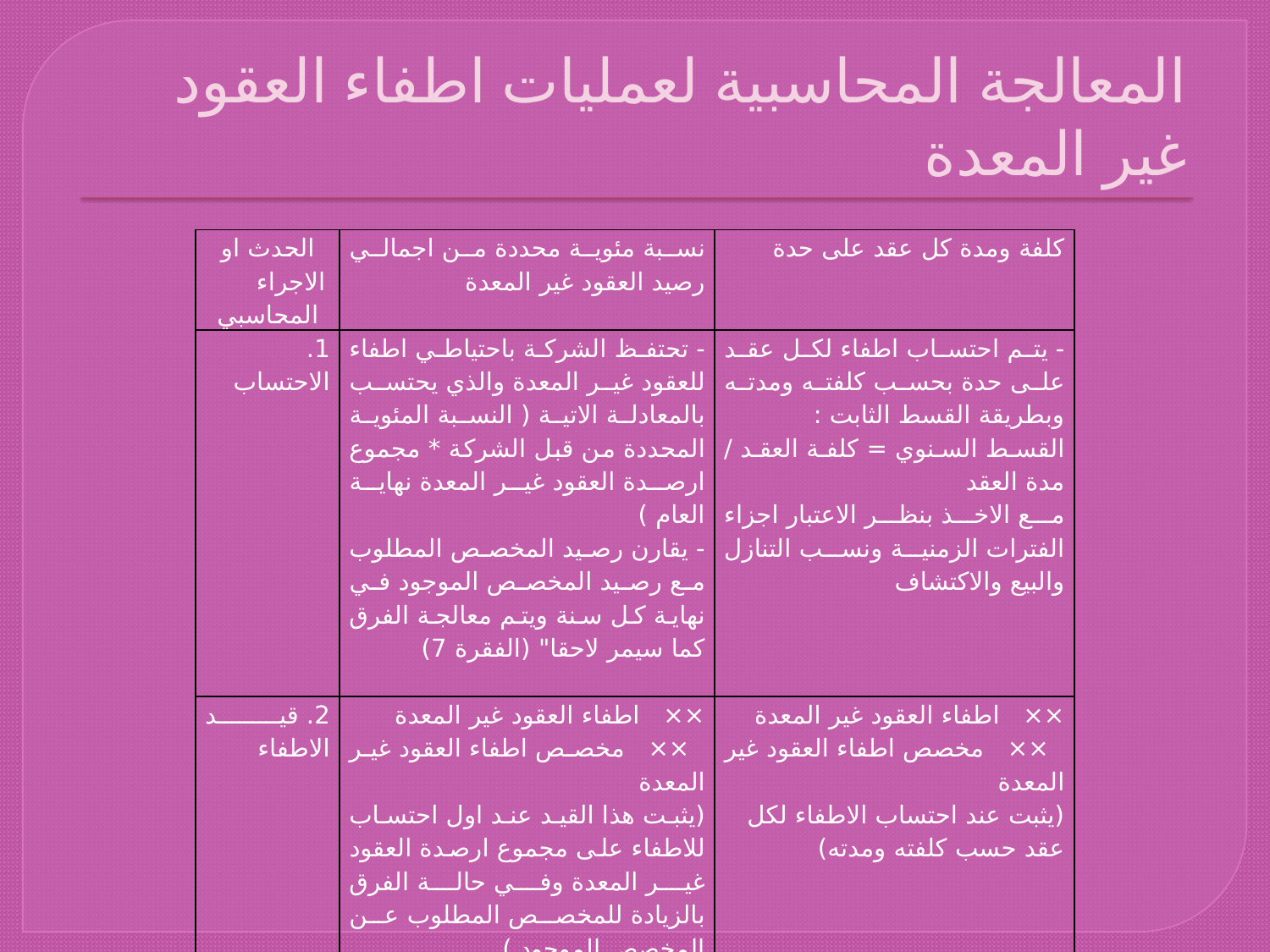

# المعالجة المحاسبية لعمليات اطفاء العقود غير المعدة
| الحدث او الاجراء المحاسبي | نسبة مئوية محددة من اجمالي رصيد العقود غير المعدة | كلفة ومدة كل عقد على حدة |
| --- | --- | --- |
| 1. الاحتساب | - تحتفظ الشركة باحتياطي اطفاء للعقود غير المعدة والذي يحتسب بالمعادلة الاتية ( النسبة المئوية المحددة من قبل الشركة \* مجموع ارصدة العقود غير المعدة نهاية العام ) - يقارن رصيد المخصص المطلوب مع رصيد المخصص الموجود في نهاية كل سنة ويتم معالجة الفرق كما سيمر لاحقا" (الفقرة 7) | - يتم احتساب اطفاء لكل عقد على حدة بحسب كلفته ومدته وبطريقة القسط الثابت : القسط السنوي = كلفة العقد / مدة العقد مع الاخذ بنظر الاعتبار اجزاء الفترات الزمنية ونسب التنازل والبيع والاكتشاف |
| 2. قيد الاطفاء | ×× اطفاء العقود غير المعدة ×× مخصص اطفاء العقود غير المعدة (يثبت هذا القيد عند اول احتساب للاطفاء على مجموع ارصدة العقود غير المعدة وفي حالة الفرق بالزيادة للمخصص المطلوب عن المخصص الموجود ) | ×× اطفاء العقود غير المعدة ×× مخصص اطفاء العقود غير المعدة (يثبت عند احتساب الاطفاء لكل عقد حسب كلفته ومدته) |